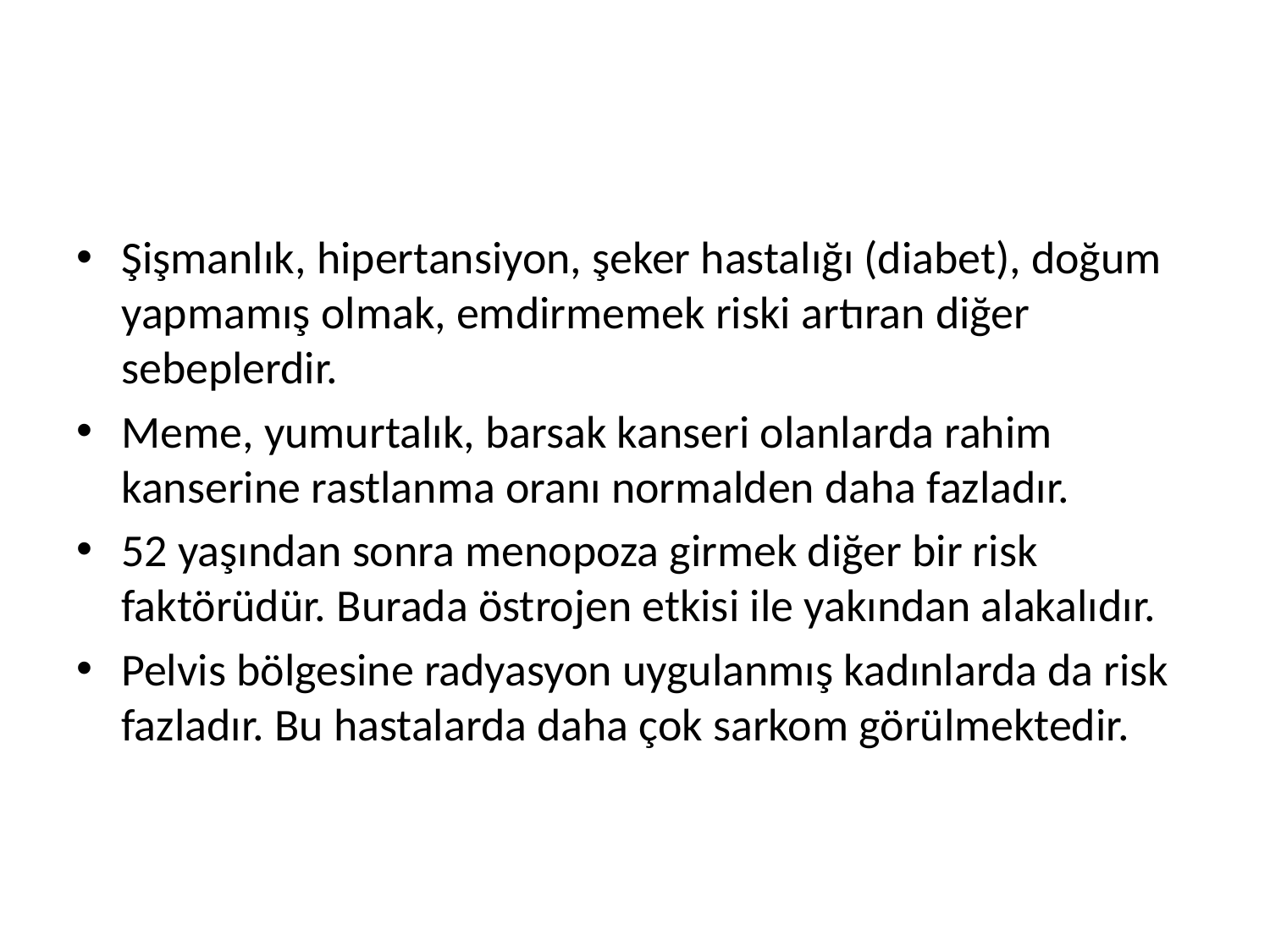

#
Şişmanlık, hipertansiyon, şeker hastalığı (diabet), doğum yapmamış olmak, emdirmemek riski artıran diğer sebeplerdir.
Meme, yumurtalık, barsak kanseri olanlarda rahim kanserine rastlanma oranı normalden daha fazladır.
52 yaşından sonra menopoza girmek diğer bir risk faktörüdür. Burada östrojen etkisi ile yakından alakalıdır.
Pelvis bölgesine radyasyon uygulanmış kadınlarda da risk fazladır. Bu hastalarda daha çok sarkom görülmektedir.